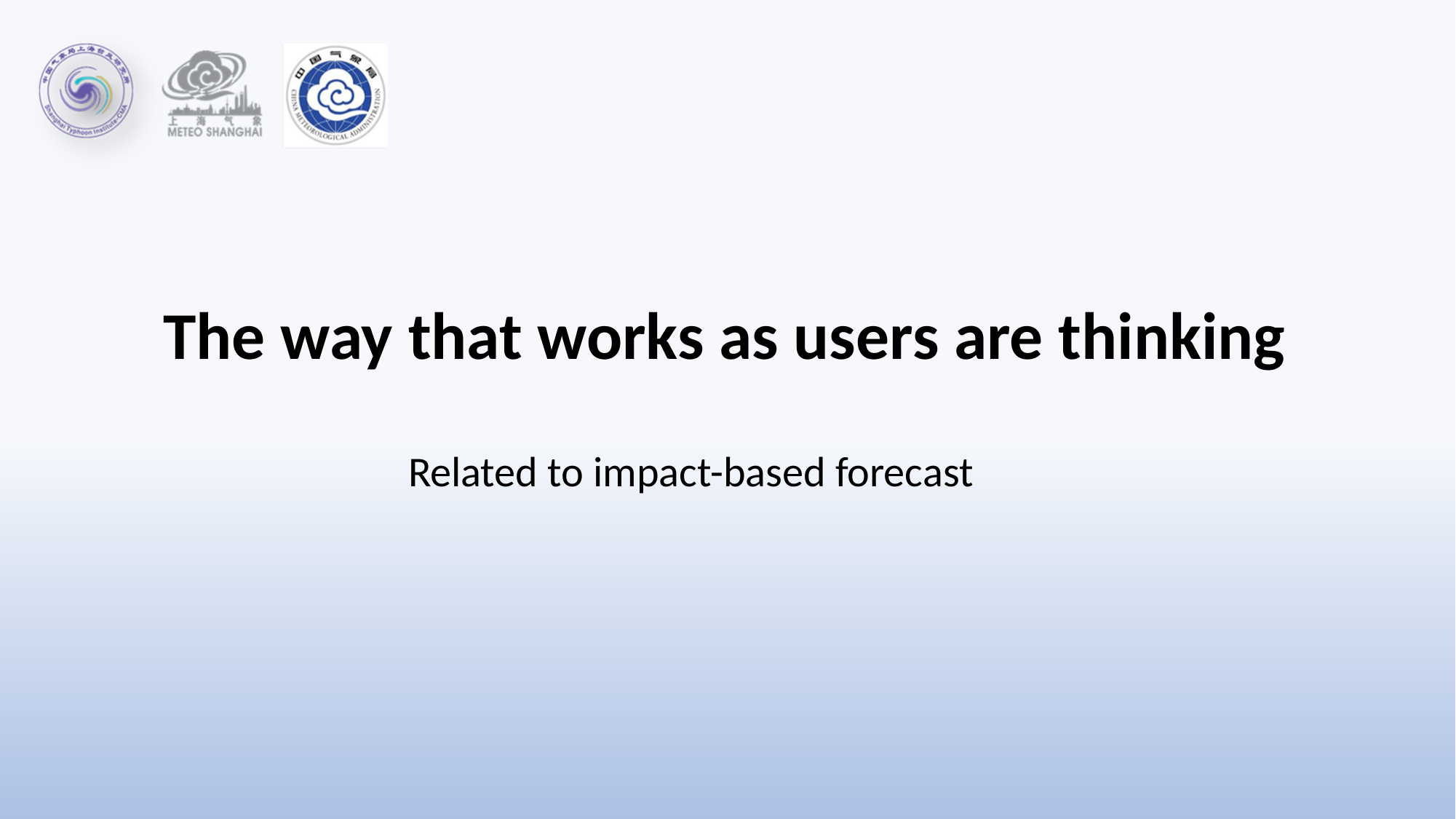

The way that works as users are thinking
Related to impact-based forecast